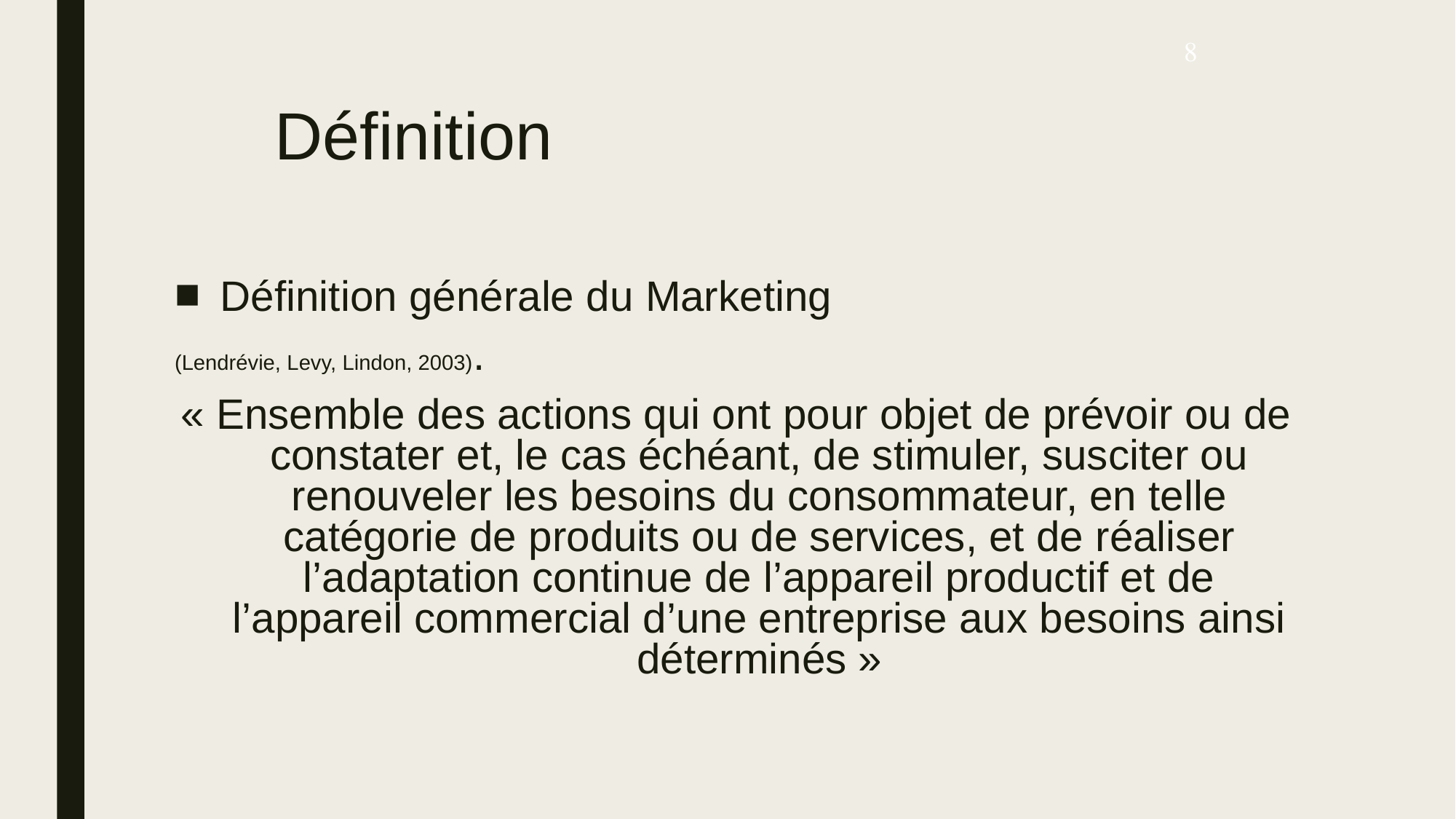

8
# Définition
Définition générale du Marketing
(Lendrévie, Levy, Lindon, 2003).
« Ensemble des actions qui ont pour objet de prévoir ou de constater et, le cas échéant, de stimuler, susciter ou renouveler les besoins du consommateur, en telle catégorie de produits ou de services, et de réaliser l’adaptation continue de l’appareil productif et de l’appareil commercial d’une entreprise aux besoins ainsi déterminés »